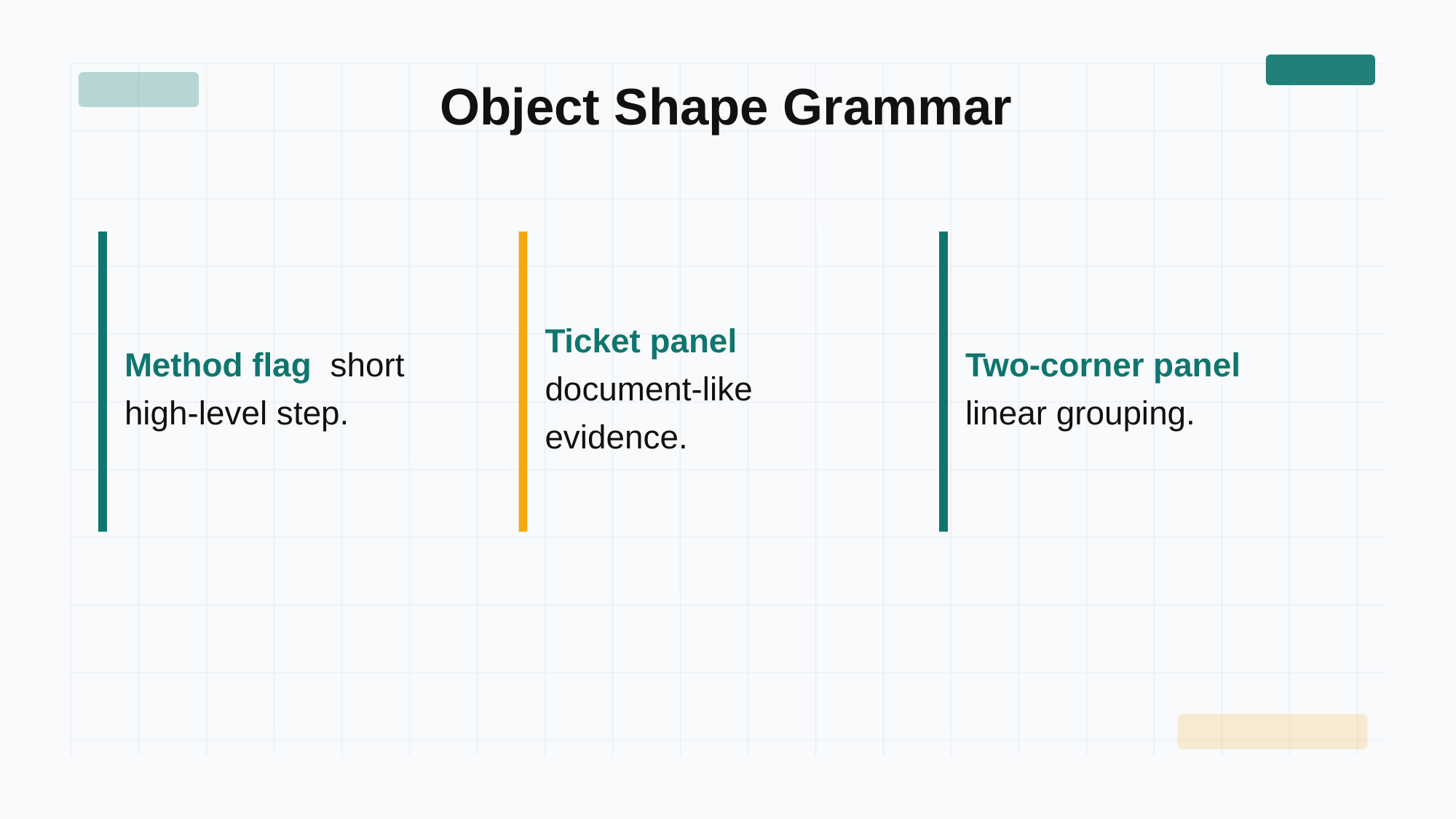

Object Shape Grammar

Method flag  short high-level step.
Ticket panel  document-like evidence.
Two-corner panel  linear grouping.